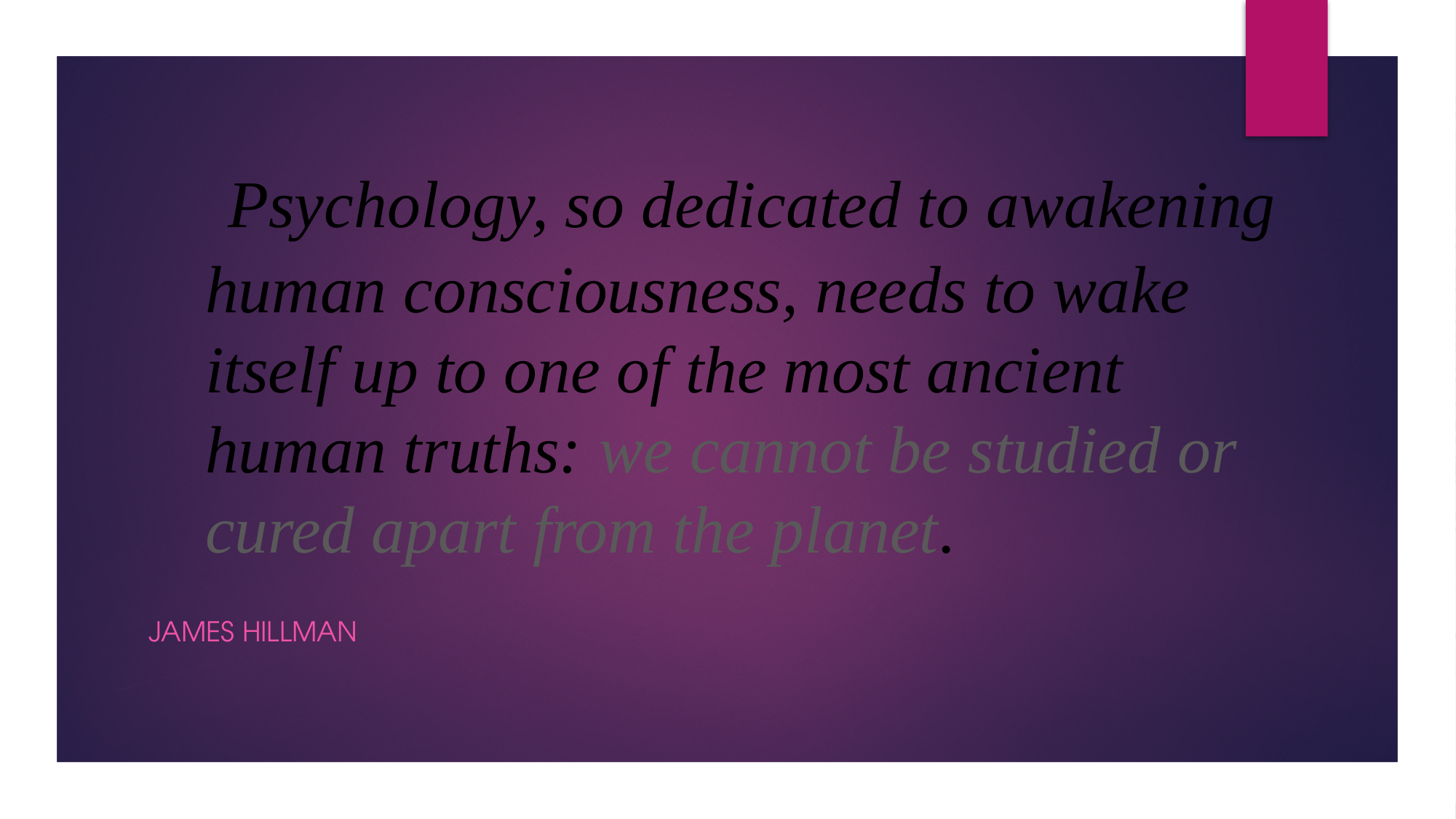

# Psychology, so dedicated to awakening human consciousness, needs to wake itself up to one of the most ancient human truths: we cannot be studied or cured apart from the planet.
James Hillman